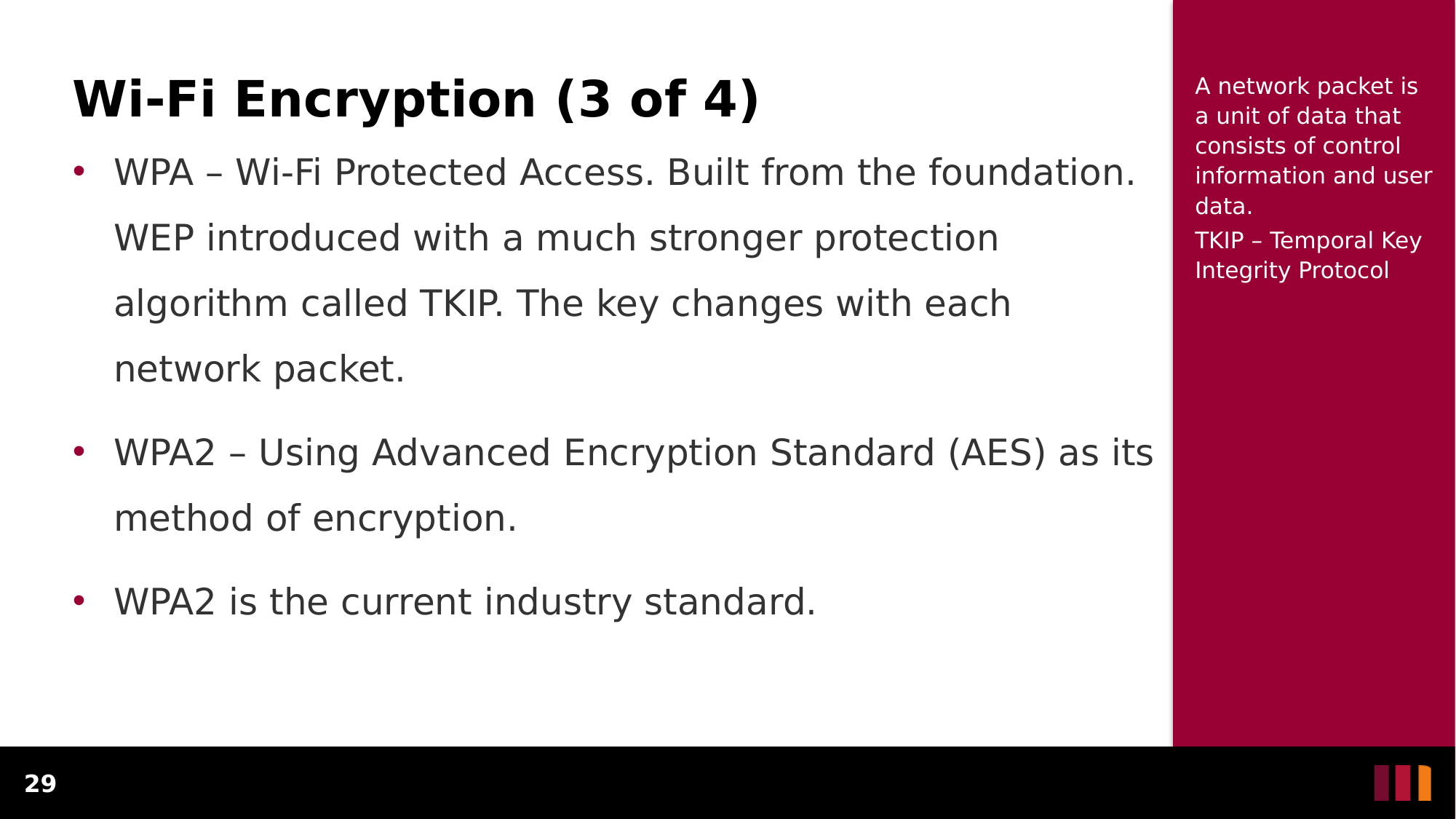

Wi-Fi Encryption (3 of 4)
A network packet is a unit of data that consists of control information and user data.
TKIP – Temporal Key Integrity Protocol
WPA – Wi-Fi Protected Access. Built from the foundation. WEP introduced with a much stronger protection algorithm called TKIP. The key changes with each network packet.
WPA2 – Using Advanced Encryption Standard (AES) as its method of encryption.
WPA2 is the current industry standard.
29